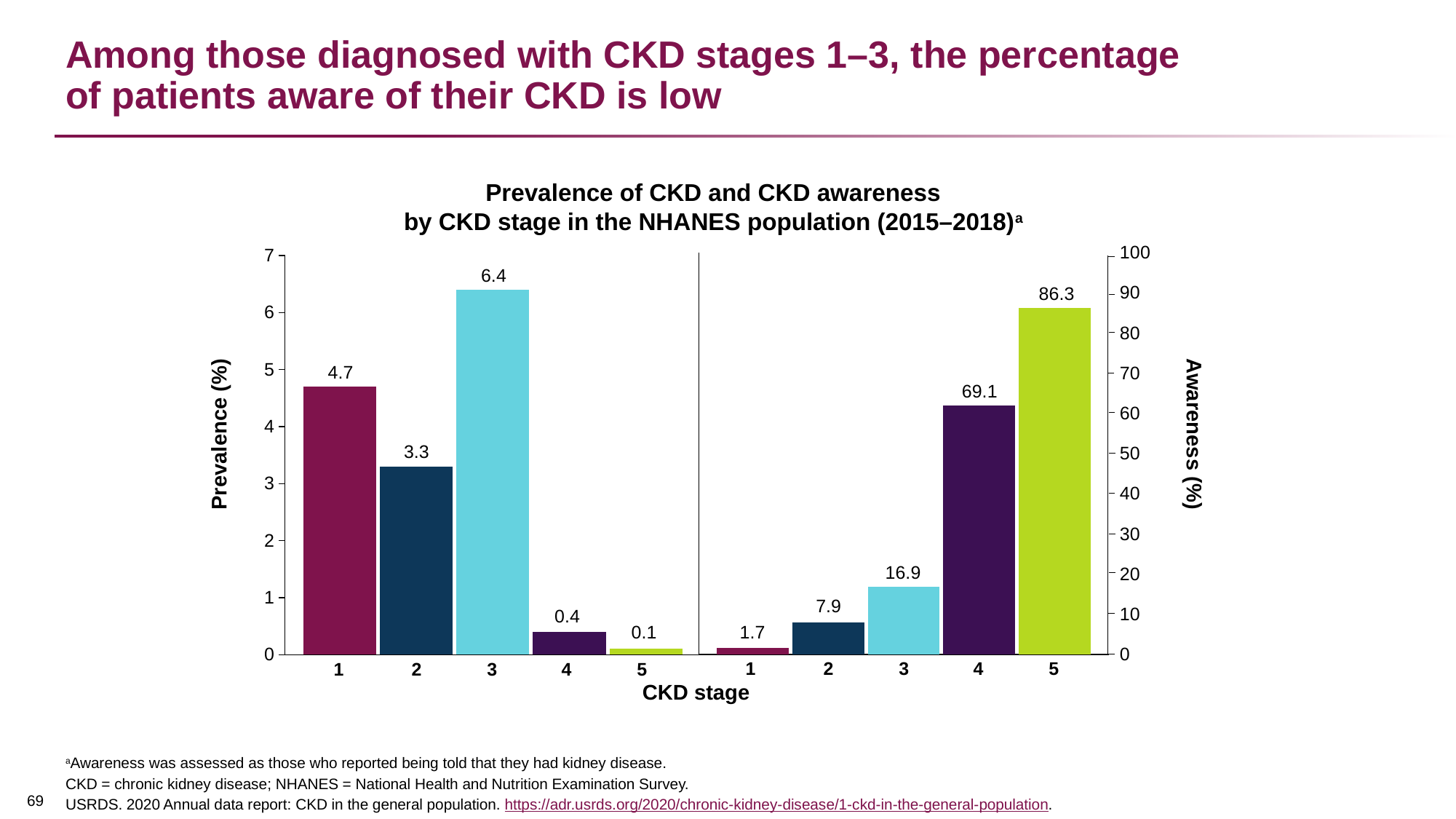

# Among those diagnosed with CKD stages 1–3, the percentage of patients aware of their CKD is low
Prevalence of CKD and CKD awareness
by CKD stage in the NHANES population (2015–2018)a

### Chart

| Category | Stage 1 | Stage 2 | Stage 3 | Stage 4 | Stage 5 |
|---|---|---|---|---|---|
| Awareness | 1.7 | 7.9 | 16.9 | 61.9 | 86.3 |

### Chart

| Category | Stage 1 | Stage 2 | Stage 3 | Stage 4 | Stage 5 |
|---|---|---|---|---|---|
| Prevalence | 4.7 | 3.3 | 6.4 | 0.4 | 0.1 |
6.4
86.3
4.7
69.1
Awareness (%)
Prevalence (%)
3.3
16.9
7.9
0.4
1.7
0.1
1
2
3
4
5
1
2
3
4
5
CKD stage
aAwareness was assessed as those who reported being told that they had kidney disease.
CKD = chronic kidney disease; NHANES = National Health and Nutrition Examination Survey.
USRDS. 2020 Annual data report: CKD in the general population. https://adr.usrds.org/2020/chronic-kidney-disease/1-ckd-in-the-general-population.
69